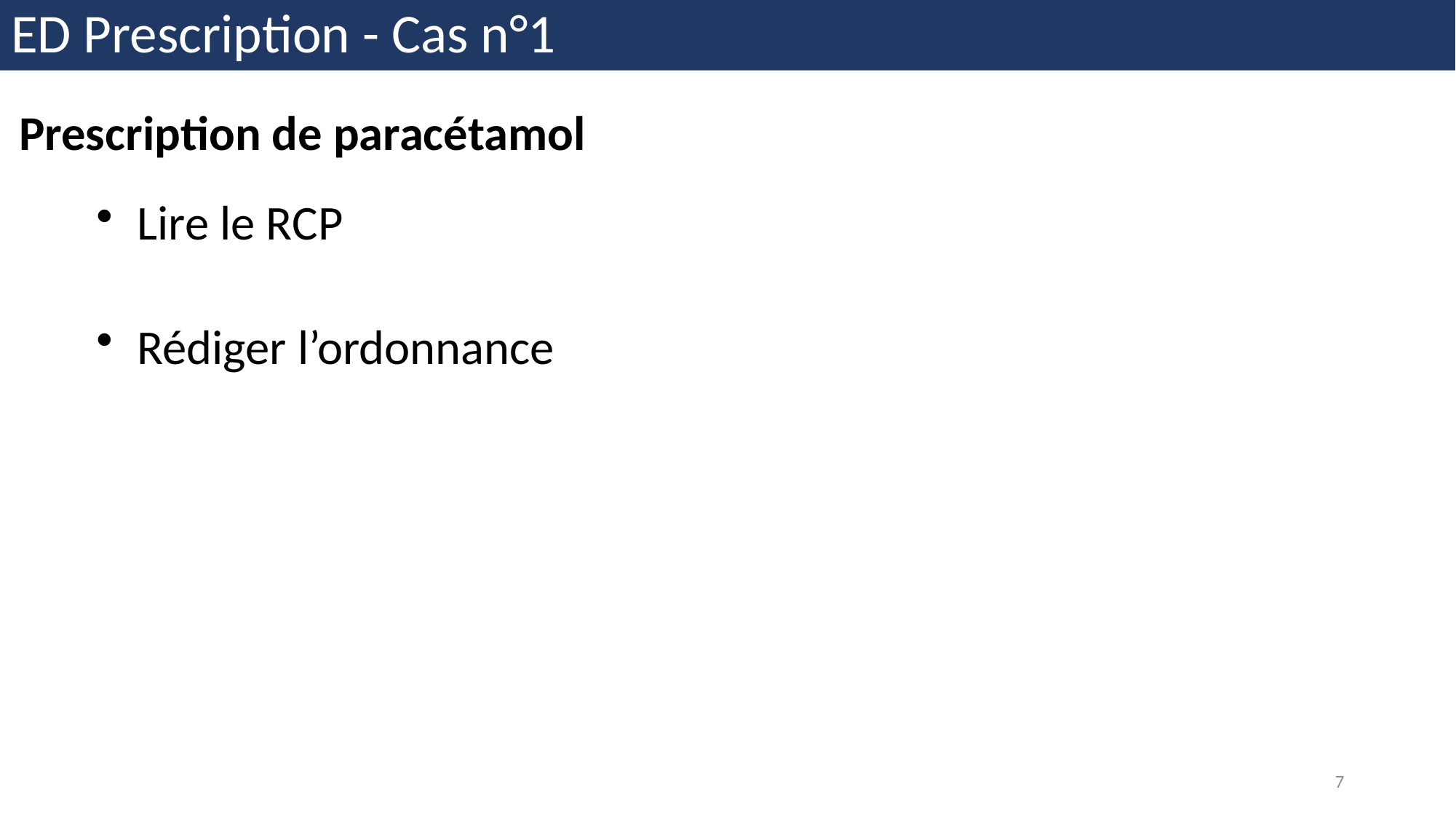

ED Prescription - Cas n°1
# Prescription de paracétamol
Lire le RCP

Rédiger l’ordonnance
7